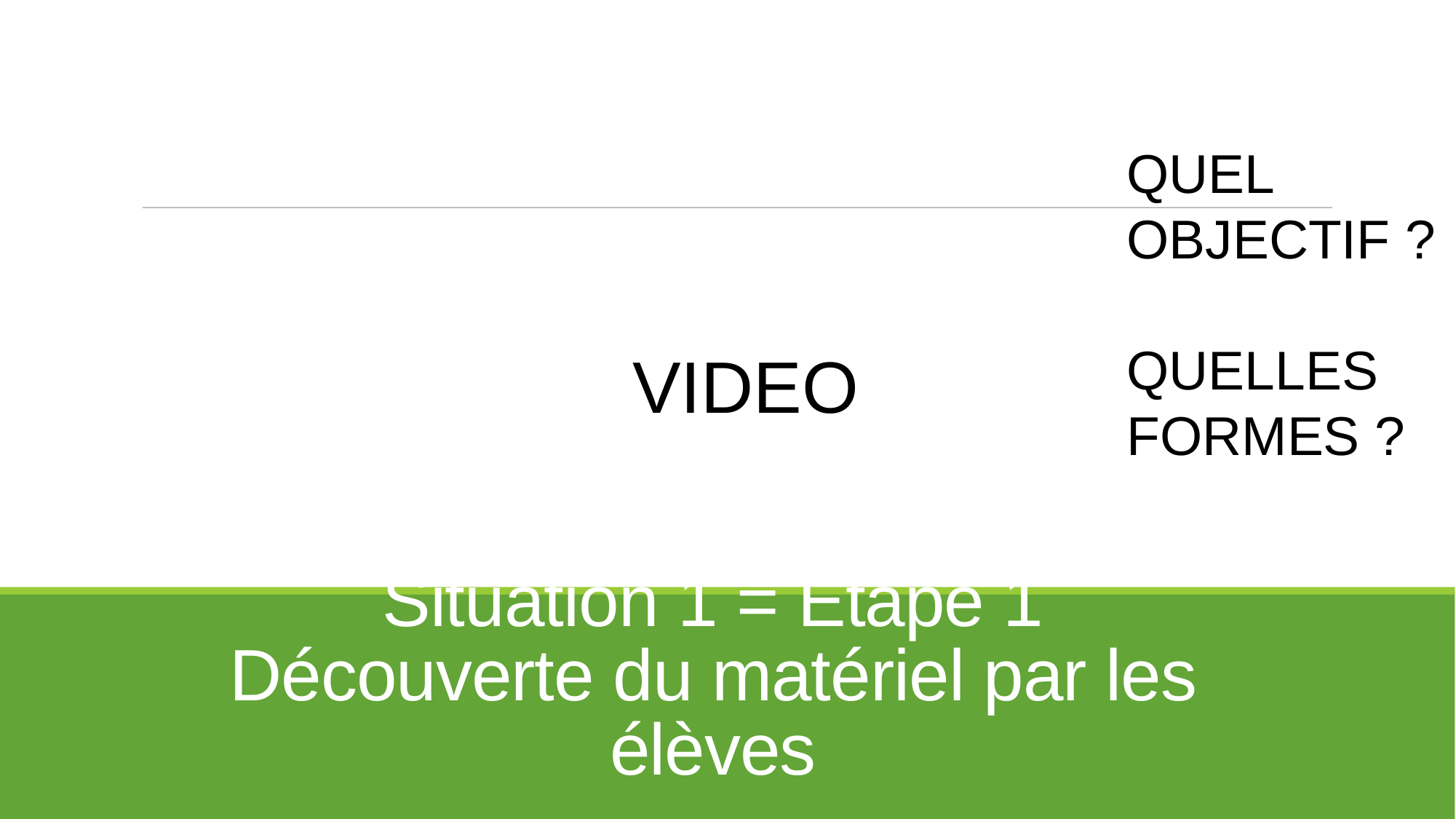

QUEL OBJECTIF ?

QUELLES FORMES ?
VIDEO
# Situation 1 = Etape 1 Découverte du matériel par les élèves